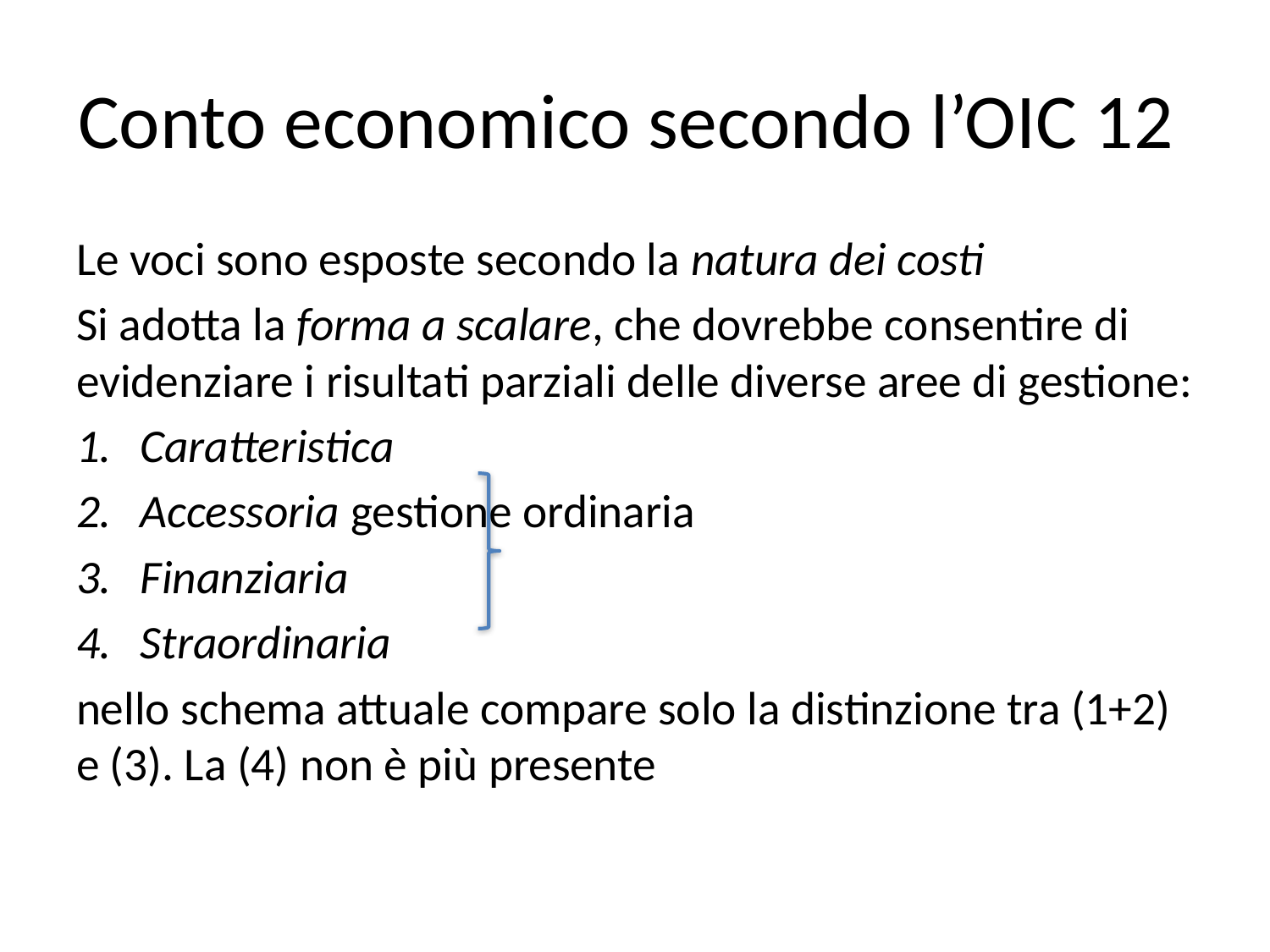

# Conto economico secondo l’OIC 12
Le voci sono esposte secondo la natura dei costi
Si adotta la forma a scalare, che dovrebbe consentire di evidenziare i risultati parziali delle diverse aree di gestione:
Caratteristica
Accessoria			gestione ordinaria
Finanziaria
Straordinaria
nello schema attuale compare solo la distinzione tra (1+2) e (3). La (4) non è più presente